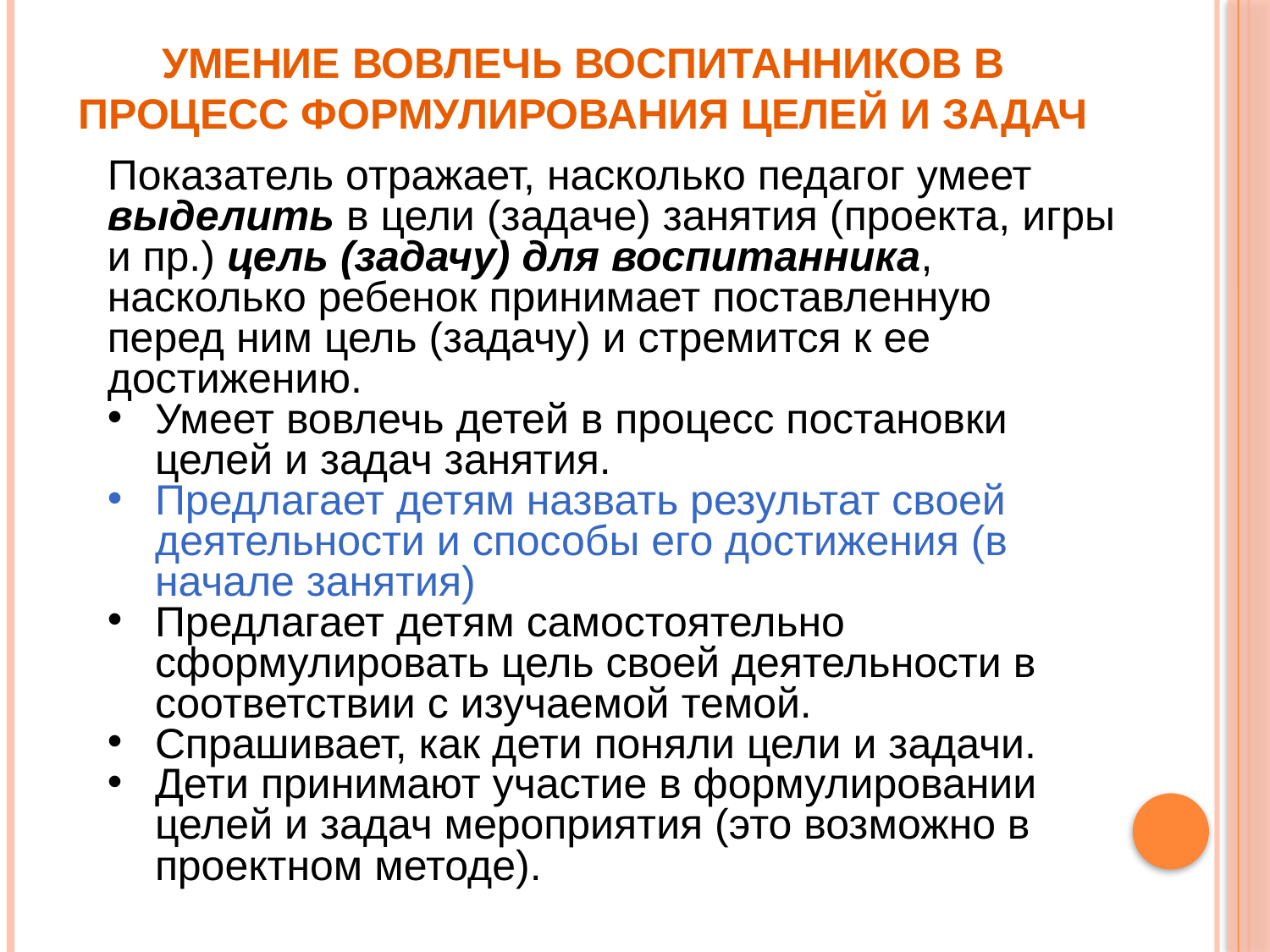

# Умение вовлечь воспитанников в процесс формулирования целей и задач
Показатель отражает, насколько педагог умеет выделить в цели (задаче) занятия (проекта, игры и пр.) цель (задачу) для воспитанника, насколько ребенок принимает поставленную перед ним цель (задачу) и стремится к ее достижению.
Умеет вовлечь детей в процесс постановки целей и задач занятия.
Предлагает детям назвать результат своей деятельности и способы его достижения (в начале занятия)
Предлагает детям самостоятельно сформулировать цель своей деятельности в соответствии с изучаемой темой.
Спрашивает, как дети поняли цели и задачи.
Дети принимают участие в формулировании целей и задач мероприятия (это возможно в проектном методе).